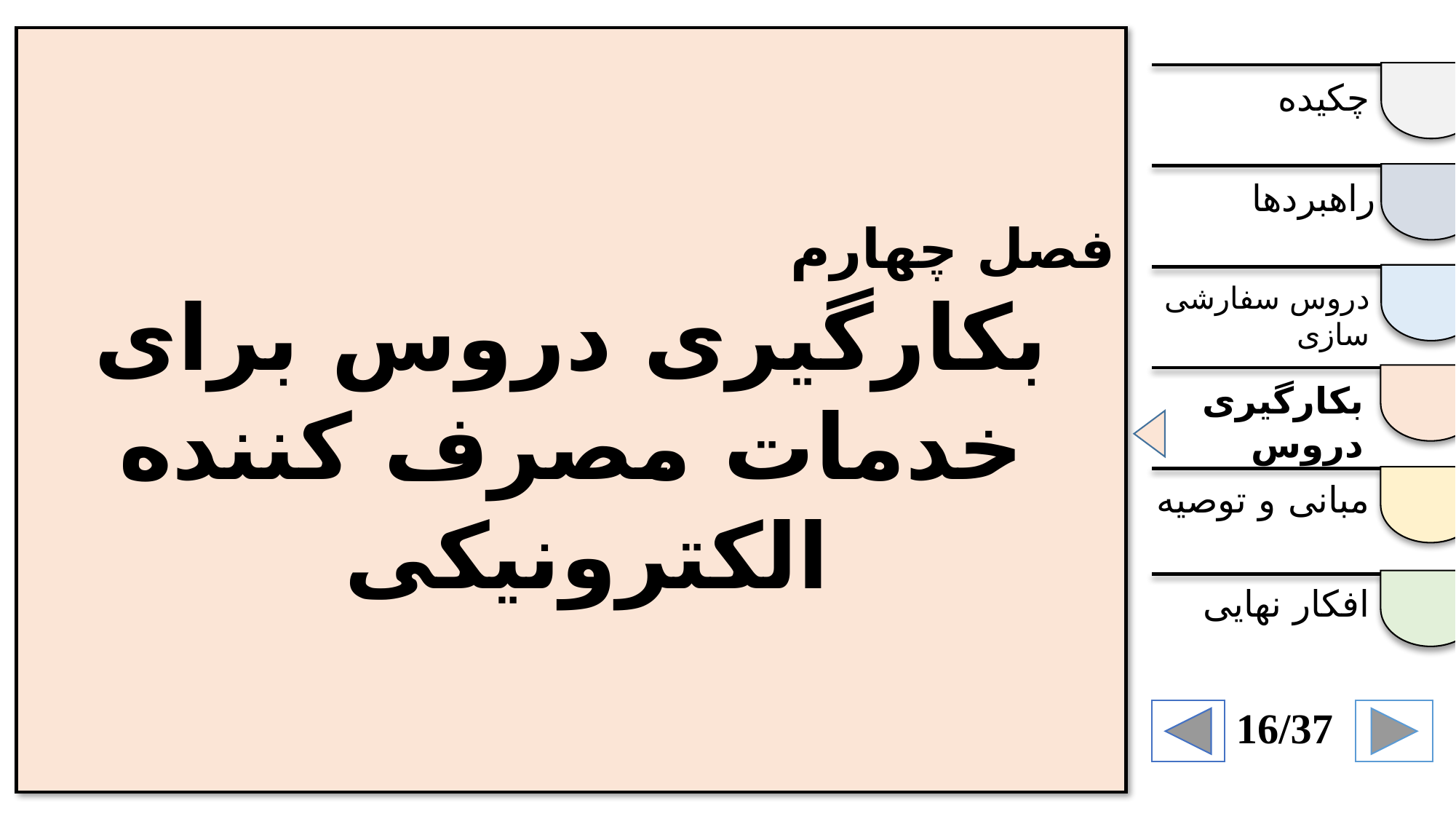

فصل چهارم
بکارگیری دروس برای خدمات مصرف کننده الکترونیکی

چکیده

راهبردها

دروس سفارشی سازی

بکارگیری دروس

مبانی و توصیه

افکار نهایی
16/37